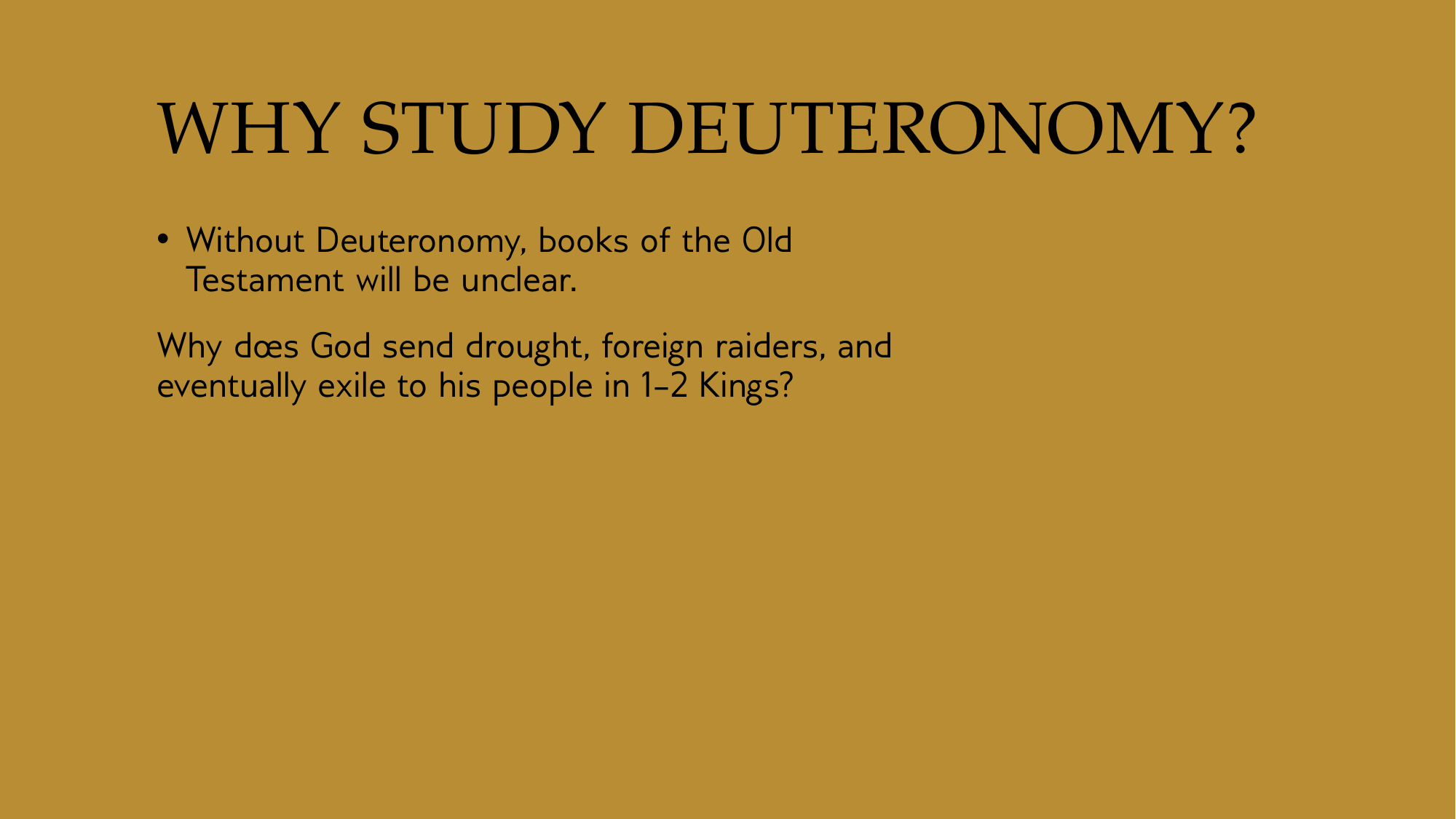

# Why Study Deuteronomy?
Without Deuteronomy, books of the Old Testament will be unclear.
Why does God send drought, foreign raiders, and eventually exile to his people in 1–2 Kings?